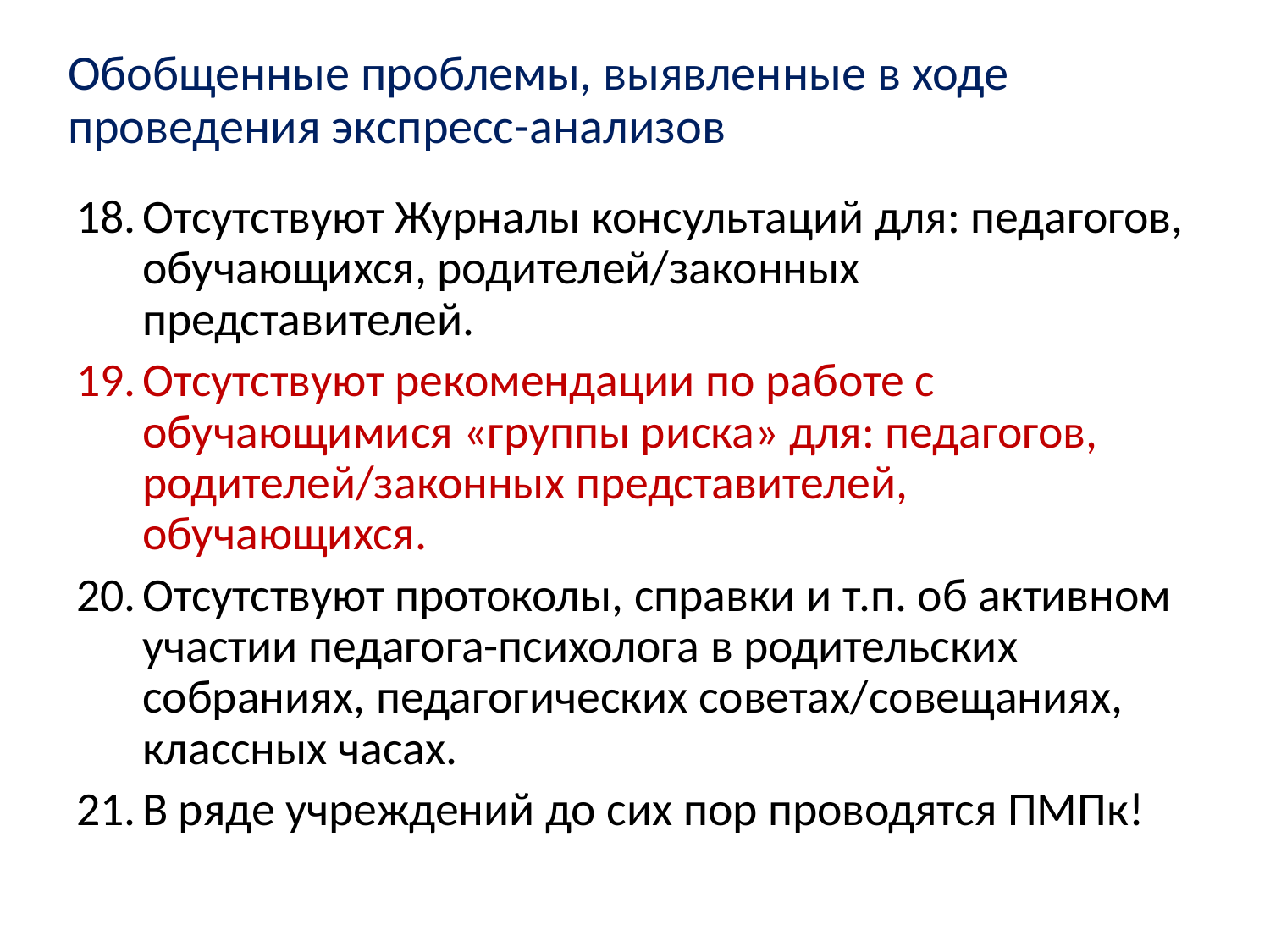

# Обобщенные проблемы, выявленные в ходе проведения экспресс-анализов
Отсутствуют Журналы консультаций для: педагогов, обучающихся, родителей/законных представителей.
Отсутствуют рекомендации по работе с обучающимися «группы риска» для: педагогов, родителей/законных представителей, обучающихся.
Отсутствуют протоколы, справки и т.п. об активном участии педагога-психолога в родительских собраниях, педагогических советах/совещаниях, классных часах.
В ряде учреждений до сих пор проводятся ПМПк!